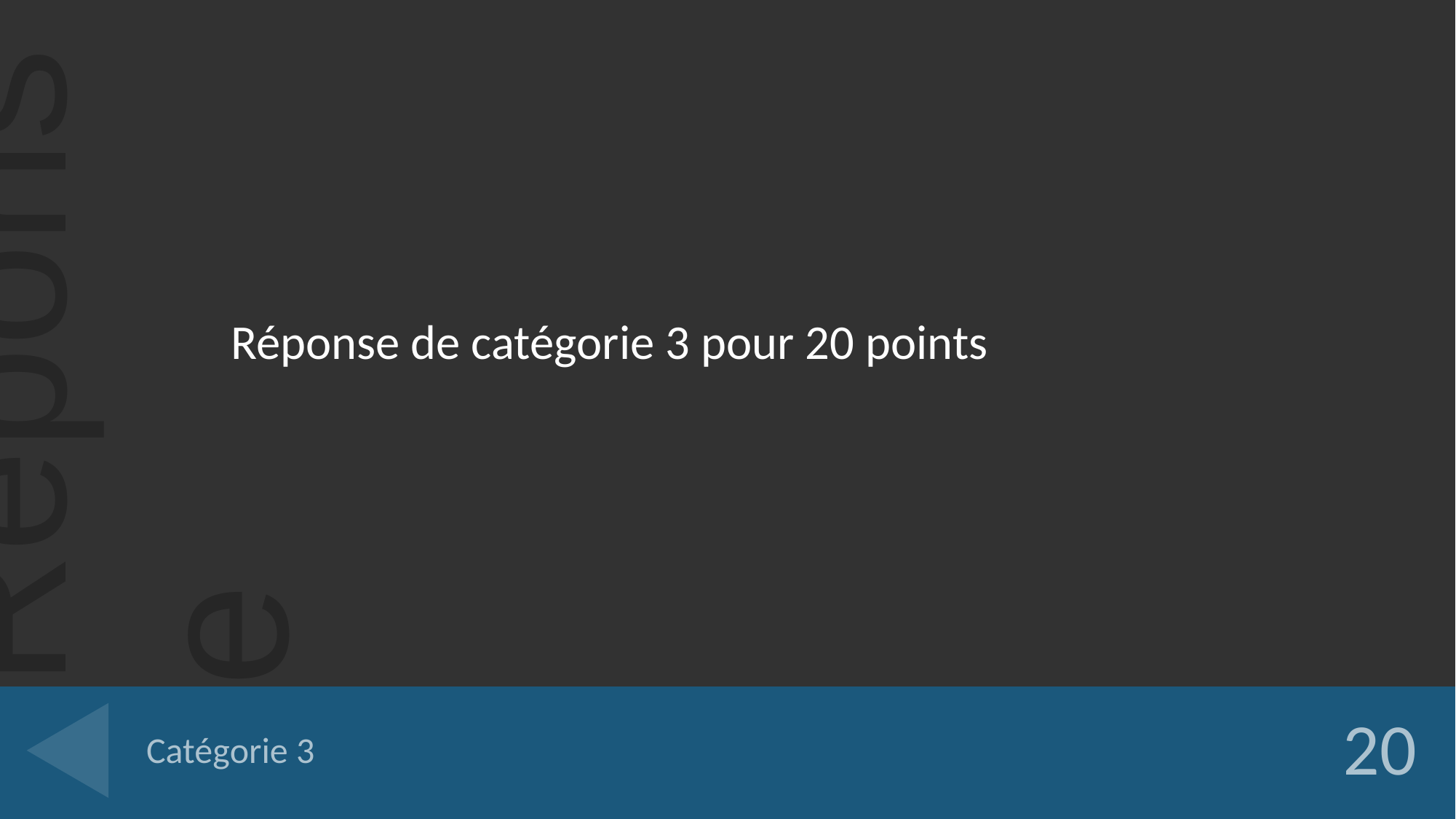

Réponse de catégorie 3 pour 20 points
# Catégorie 3
20